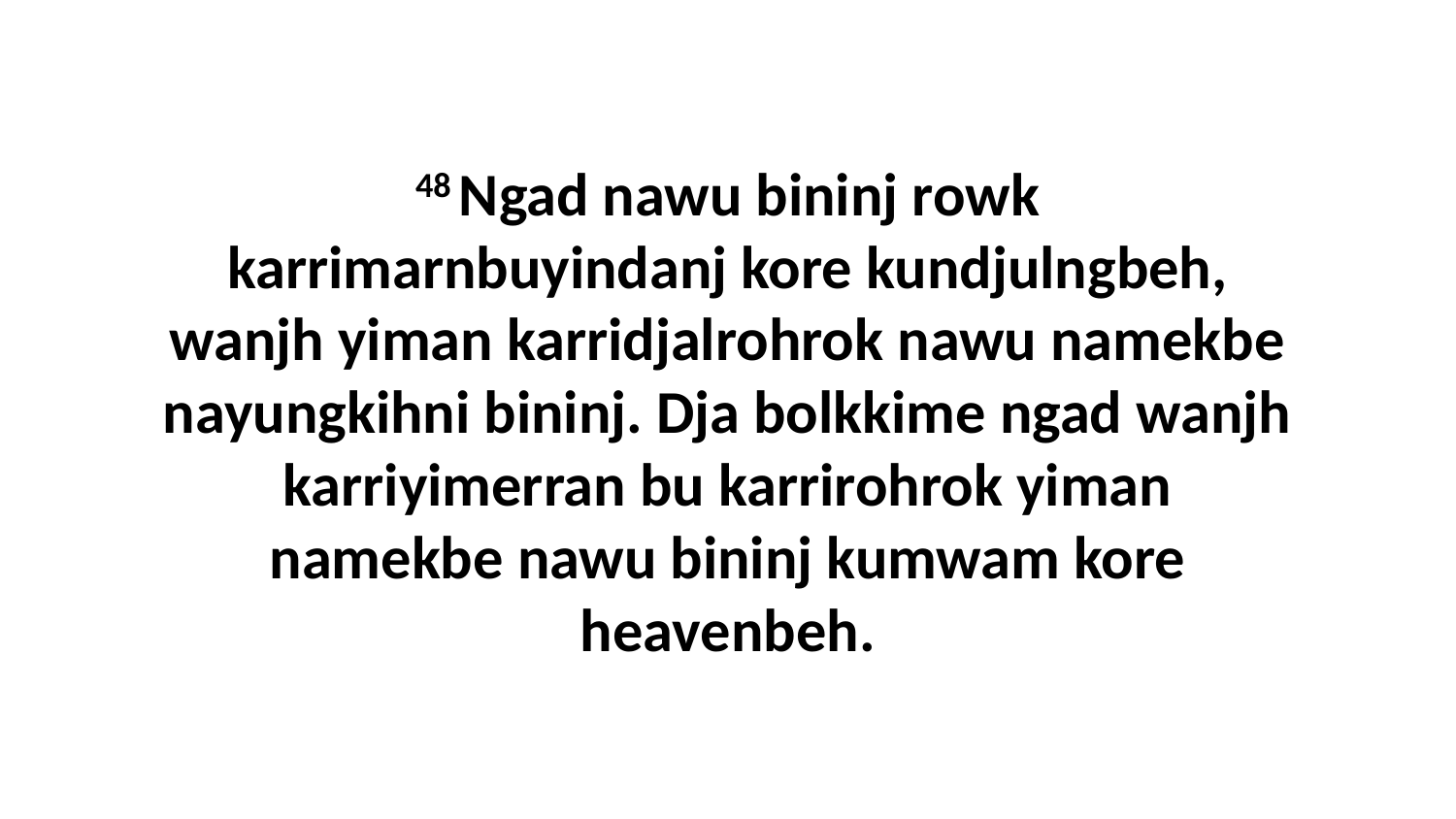

48 Ngad nawu bininj rowk karrimarnbuyindanj kore kundjulngbeh, wanjh yiman karridjalrohrok nawu namekbe nayungkihni bininj. Dja bolkkime ngad wanjh karriyimerran bu karrirohrok yiman namekbe nawu bininj kumwam kore heavenbeh.